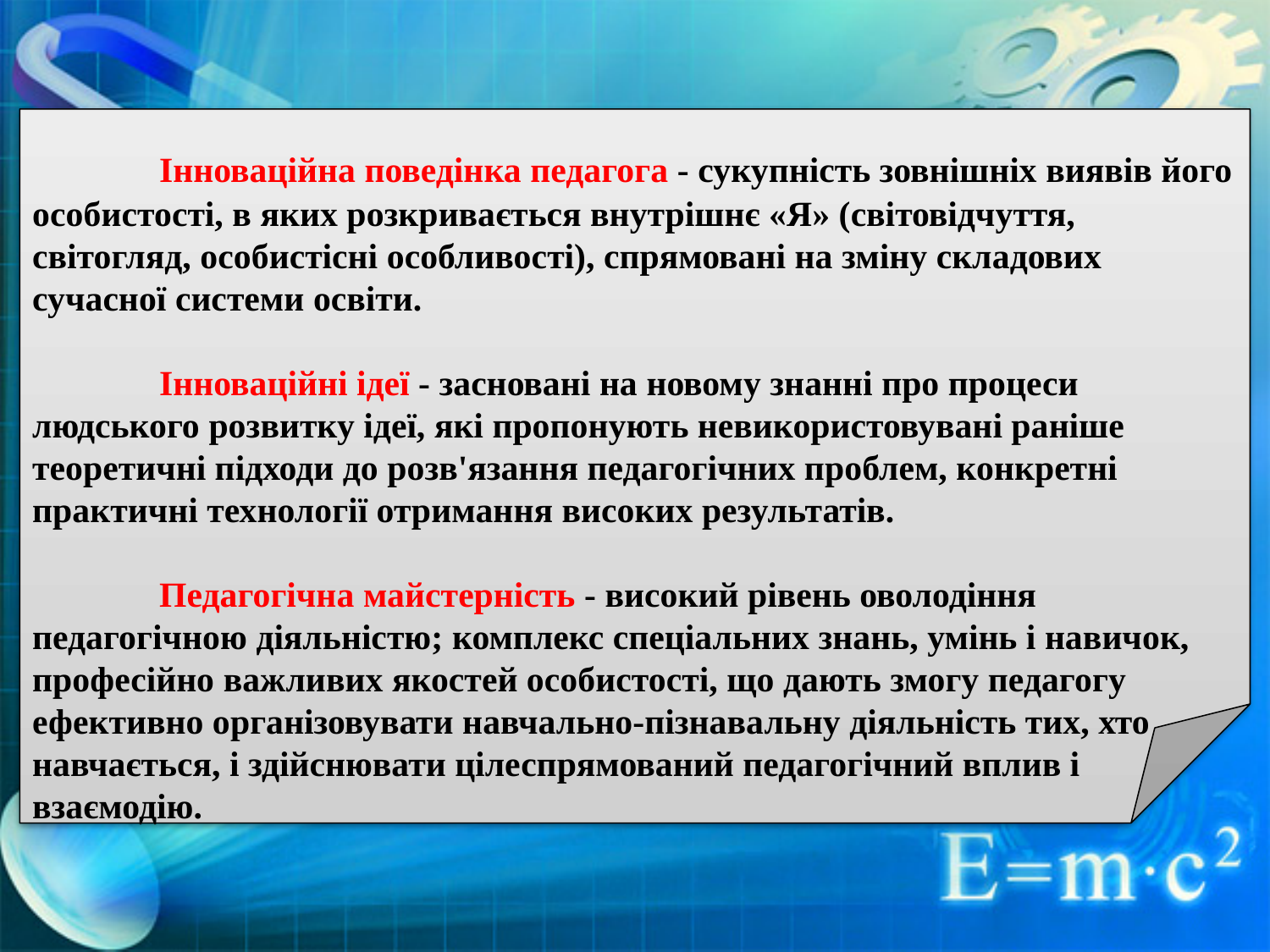

Інноваційна поведінка педагога - сукупність зовнішніх виявів його особистості, в яких розкривається внутрішнє «Я» (світовідчуття, світогляд, особистісні особливості), спрямовані на зміну складових сучасної системи освіти.

	Інноваційні ідеї - засновані на новому знанні про процеси людського розвитку ідеї, які пропонують невикористовувані раніше теоретичні підходи до розв'язання педагогічних проблем, конкретні практичні технології отримання високих результатів.

	Педагогічна майстерність - високий рівень оволодіння педагогічною діяльністю; комплекс спеціальних знань, умінь і навичок, професійно важливих якостей особистості, що дають змогу педагогу ефективно організовувати навчально-пізнавальну діяльність тих, хто навчається, і здійснювати цілеспрямований педагогічний вплив і взаємодію.